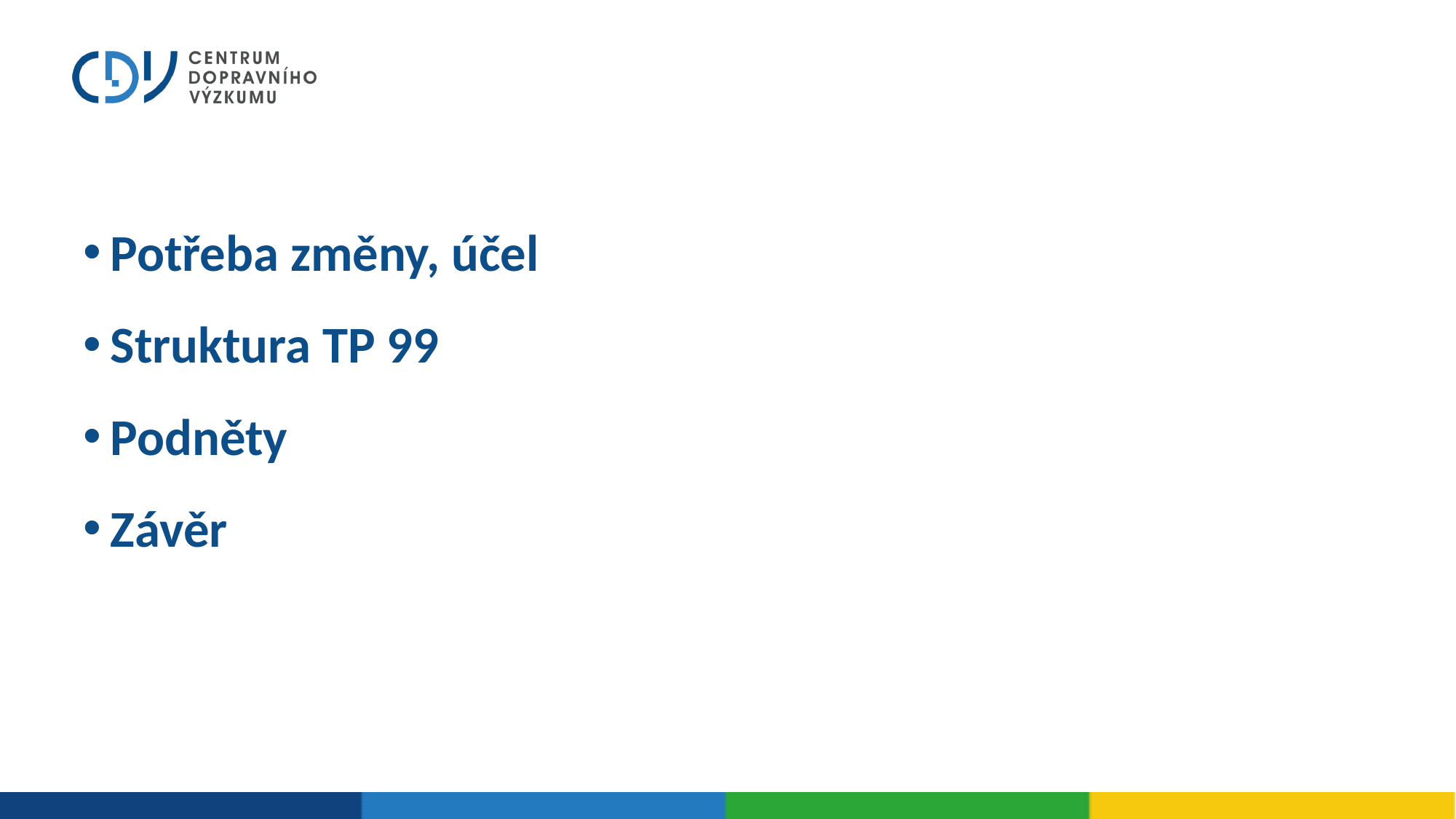

Potřeba změny, účel
Struktura TP 99
Podněty
Závěr